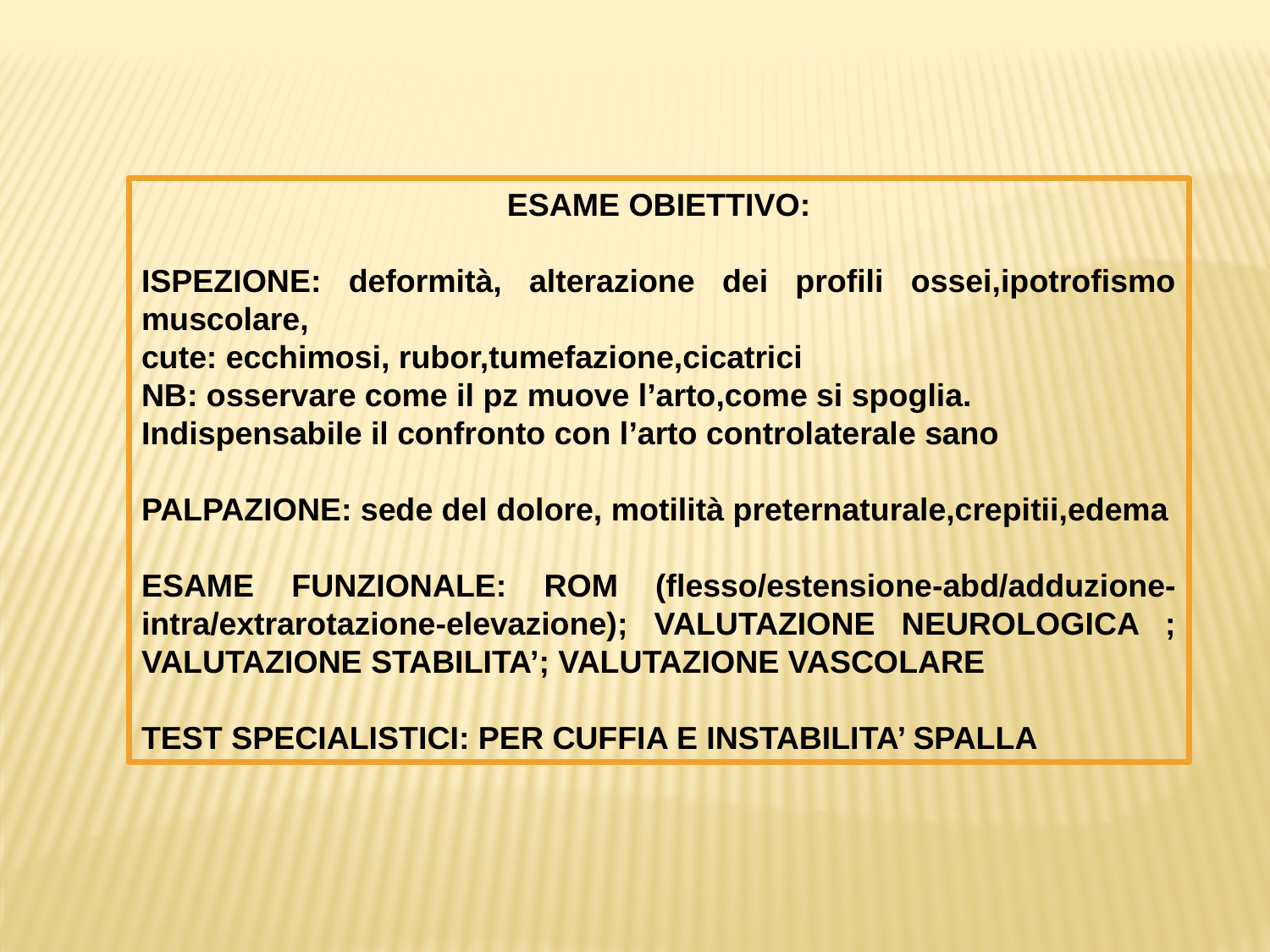

ESAME OBIETTIVO:

ISPEZIONE: deformità, alterazione dei profili ossei,ipotrofismo muscolare,
cute: ecchimosi, rubor,tumefazione,cicatrici
NB: osservare come il pz muove l’arto,come si spoglia.
Indispensabile il confronto con l’arto controlaterale sano

PALPAZIONE: sede del dolore, motilità preternaturale,crepitii,edema

ESAME FUNZIONALE: ROM (flesso/estensione-abd/adduzione- intra/extrarotazione-elevazione); VALUTAZIONE NEUROLOGICA ; VALUTAZIONE STABILITA’; VALUTAZIONE VASCOLARE

TEST SPECIALISTICI: PER CUFFIA E INSTABILITA’ SPALLA